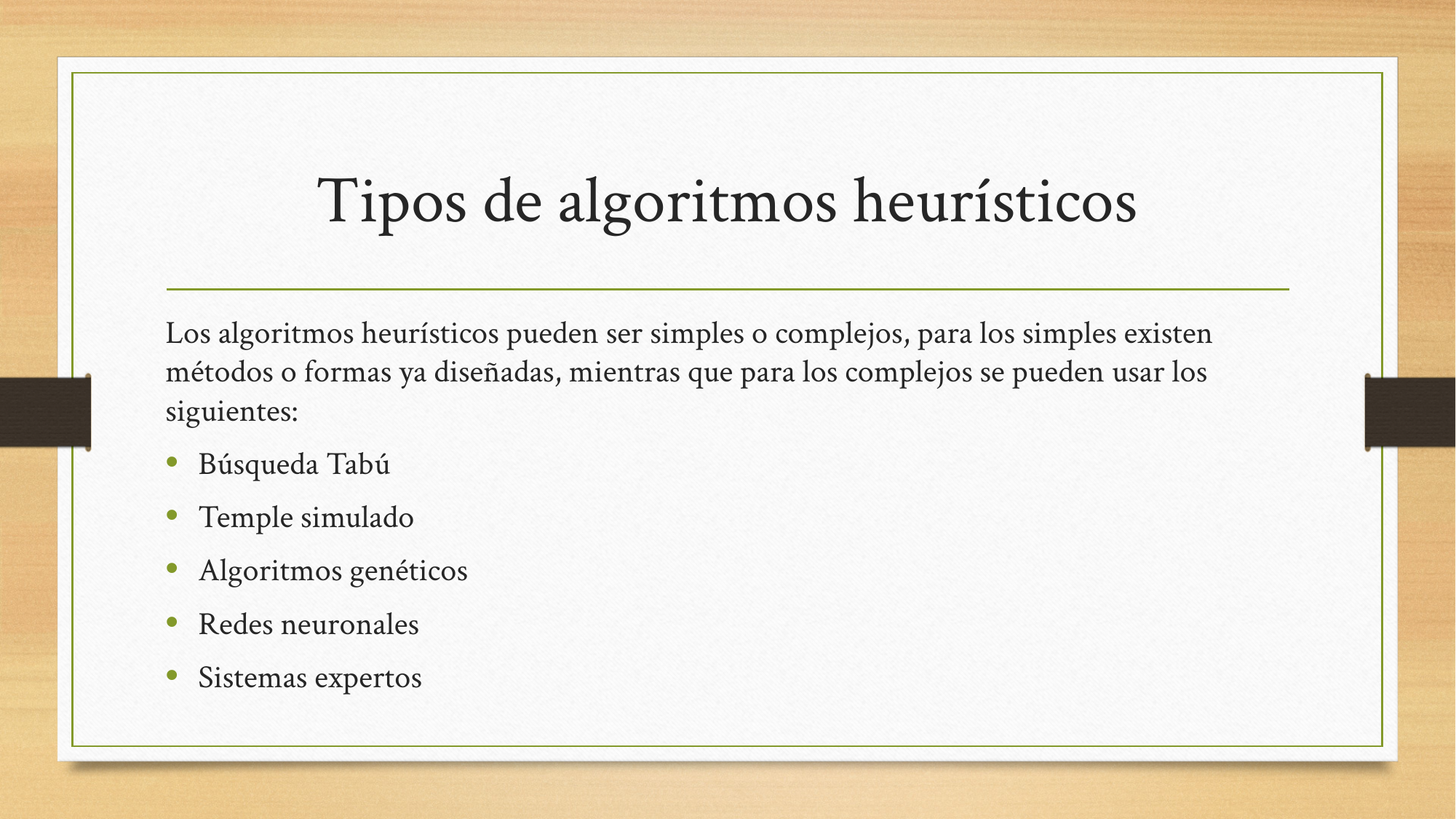

# Tipos de algoritmos heurísticos
Los algoritmos heurísticos pueden ser simples o complejos, para los simples existen métodos o formas ya diseñadas, mientras que para los complejos se pueden usar los siguientes:
Búsqueda Tabú
Temple simulado
Algoritmos genéticos
Redes neuronales
Sistemas expertos